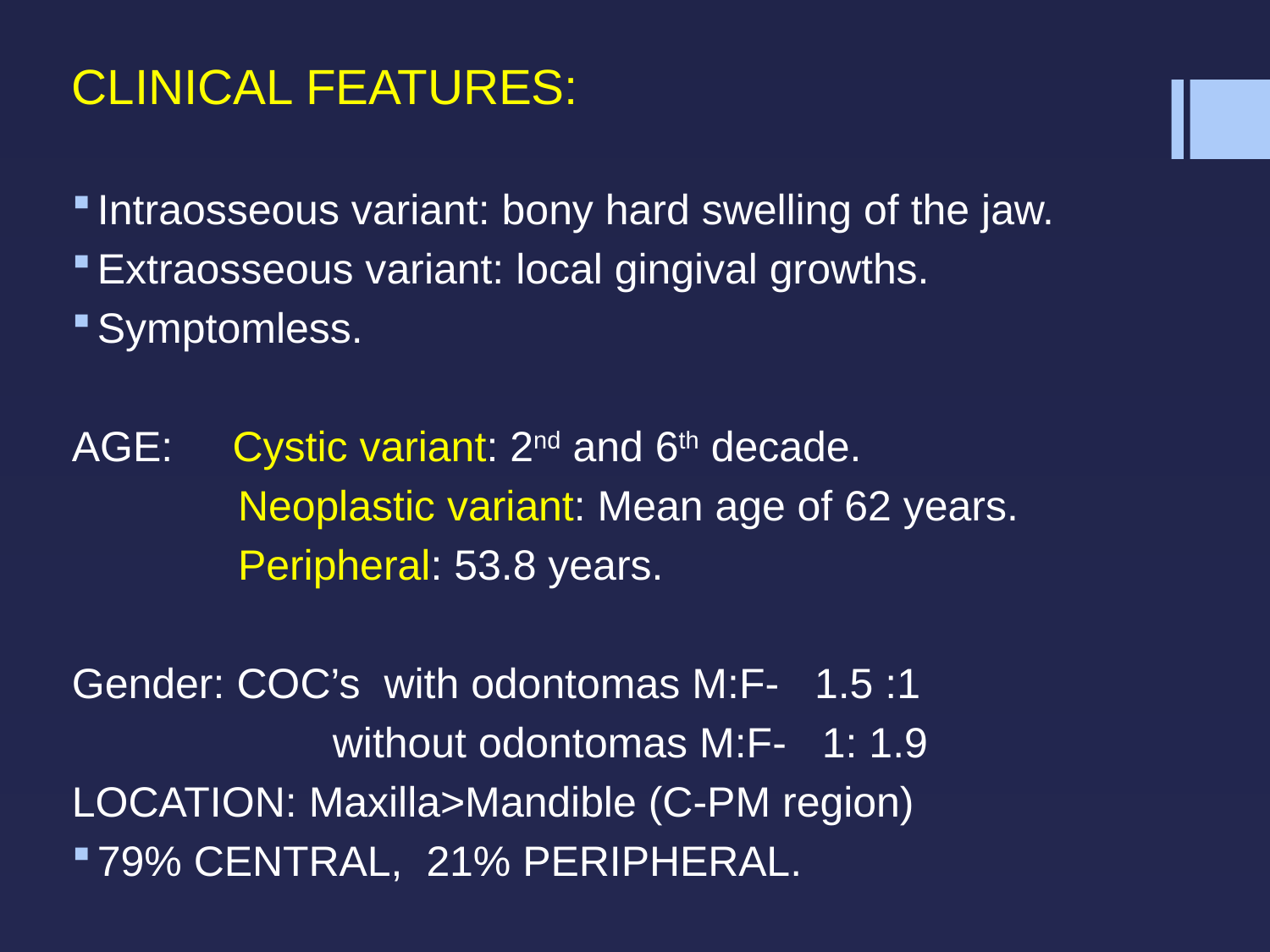

CLINICAL FEATURES:

Intraosseous variant: bony hard swelling of the jaw.
Extraosseous variant: local gingival growths.
Symptomless.

AGE:     Cystic variant: 2nd and 6th decade.
              Neoplastic variant: Mean age of 62 years.
              Peripheral: 53.8 years.

Gender: COC’s  with odontomas M:F-   1.5 :1
                      without odontomas M:F-   1: 1.9
LOCATION: Maxilla>Mandible (C-PM region)
79% CENTRAL,  21% PERIPHERAL.